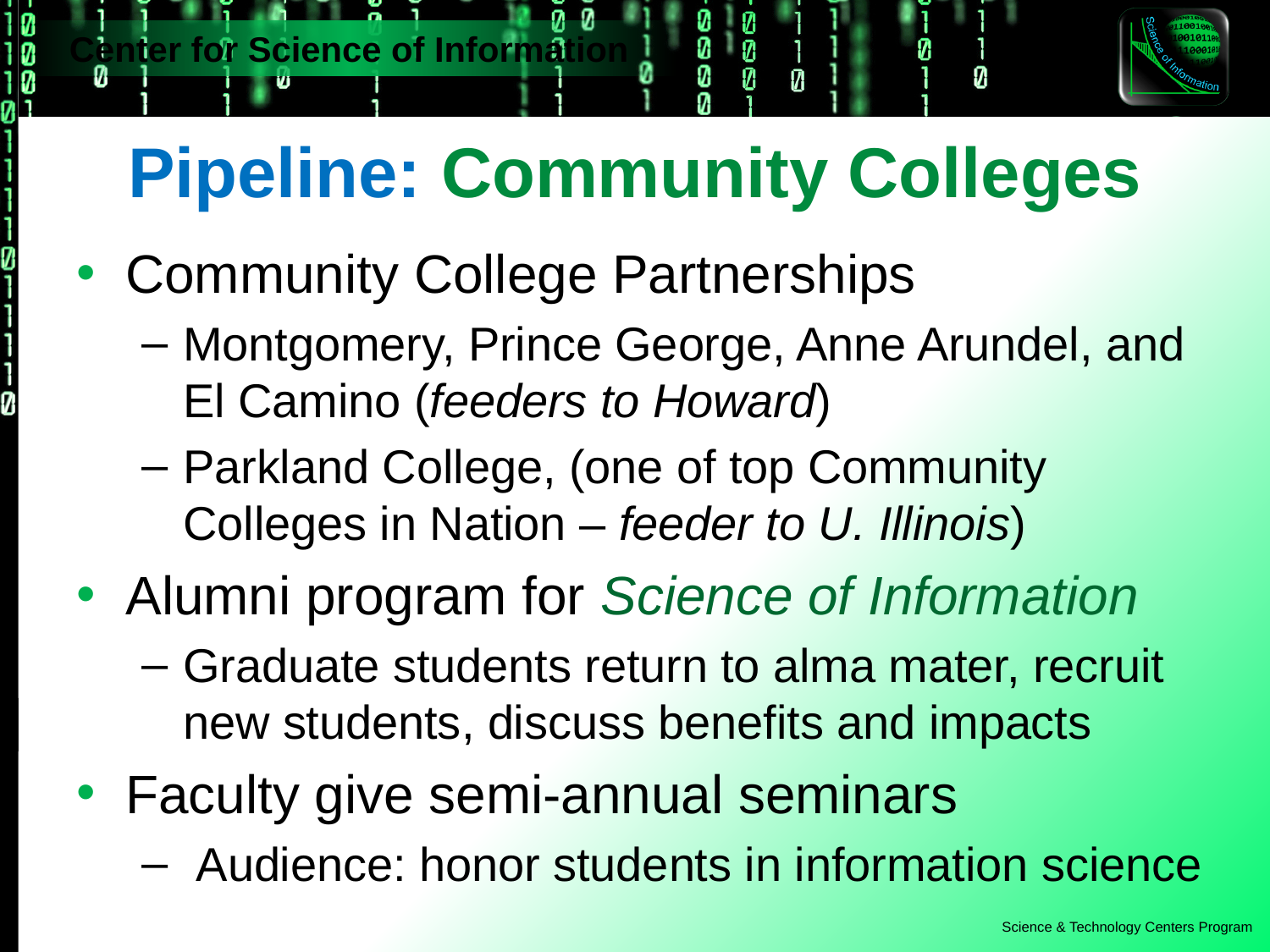

# Pipeline: Community Colleges
Community College Partnerships
Montgomery, Prince George, Anne Arundel, and El Camino (feeders to Howard)
Parkland College, (one of top Community Colleges in Nation – feeder to U. Illinois)
Alumni program for Science of Information
Graduate students return to alma mater, recruit new students, discuss benefits and impacts
Faculty give semi-annual seminars
 Audience: honor students in information science